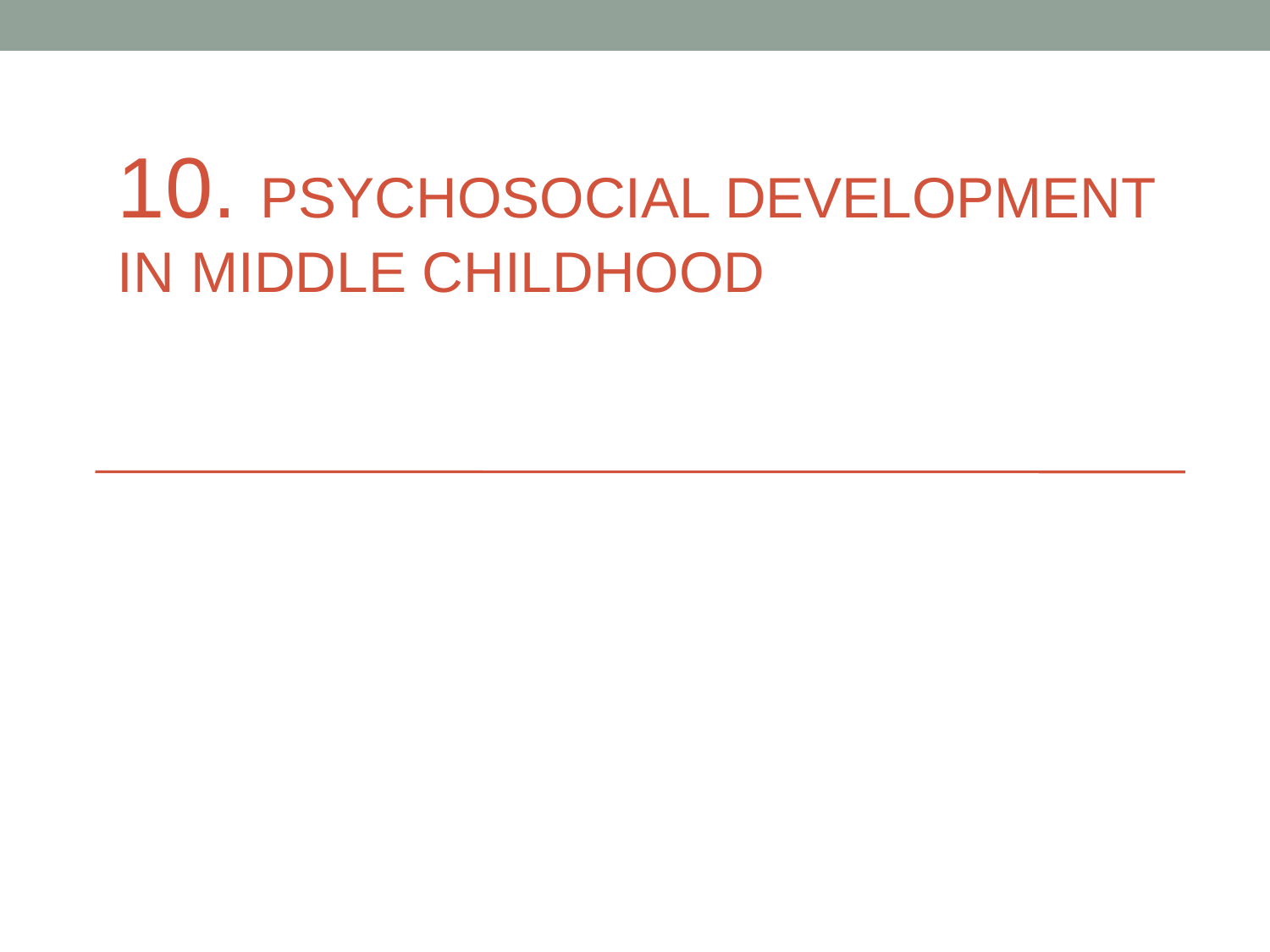

# 10. PSYCHOSOCIAL DEVELOPMENT IN MIDDLE CHILDHOOD